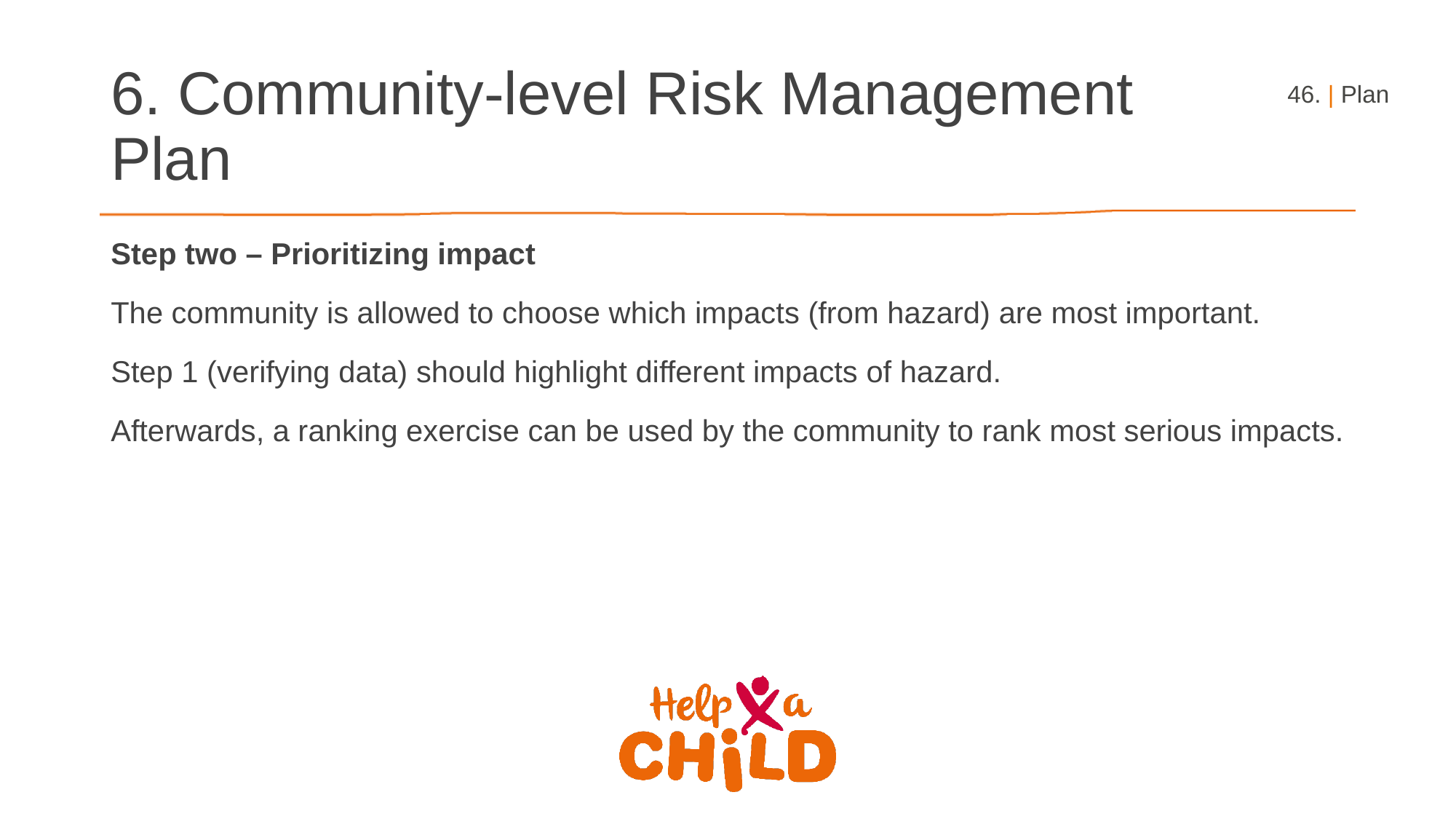

6. Community-level Risk Management Plan
46. | Plan
Step two – Prioritizing impact
The community is allowed to choose which impacts (from hazard) are most important.
Step 1 (verifying data) should highlight different impacts of hazard.
Afterwards, a ranking exercise can be used by the community to rank most serious impacts.